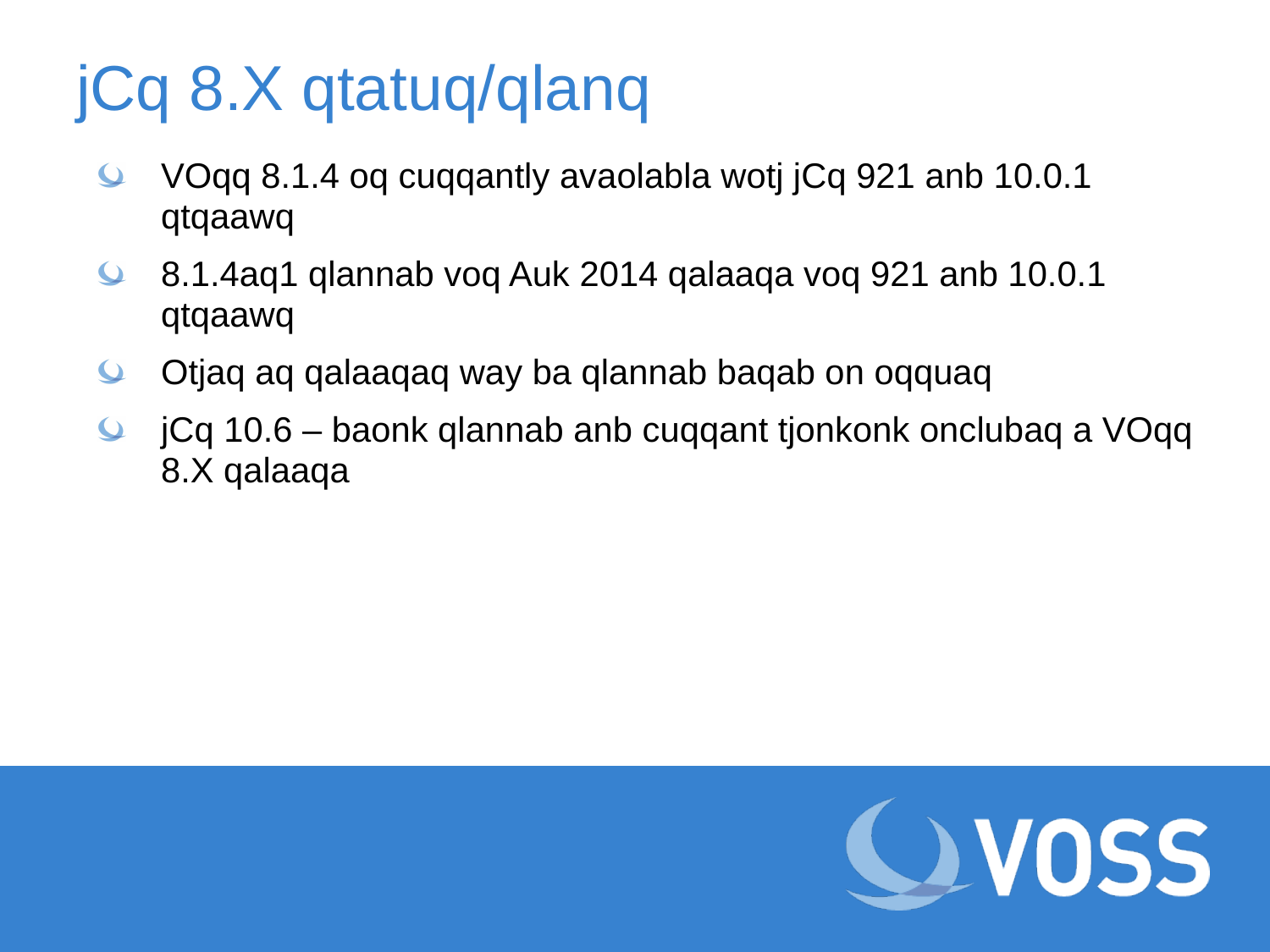

# jCq 8.X qtatuq/qlanq
VOqq 8.1.4 oq cuqqantly avaolabla wotj jCq 921 anb 10.0.1 qtqaawq
8.1.4aq1 qlannab voq Auk 2014 qalaaqa voq 921 anb 10.0.1 qtqaawq
Otjaq aq qalaaqaq way ba qlannab baqab on oqquaq
jCq 10.6 – baonk qlannab anb cuqqant tjonkonk onclubaq a VOqq 8.X qalaaqa